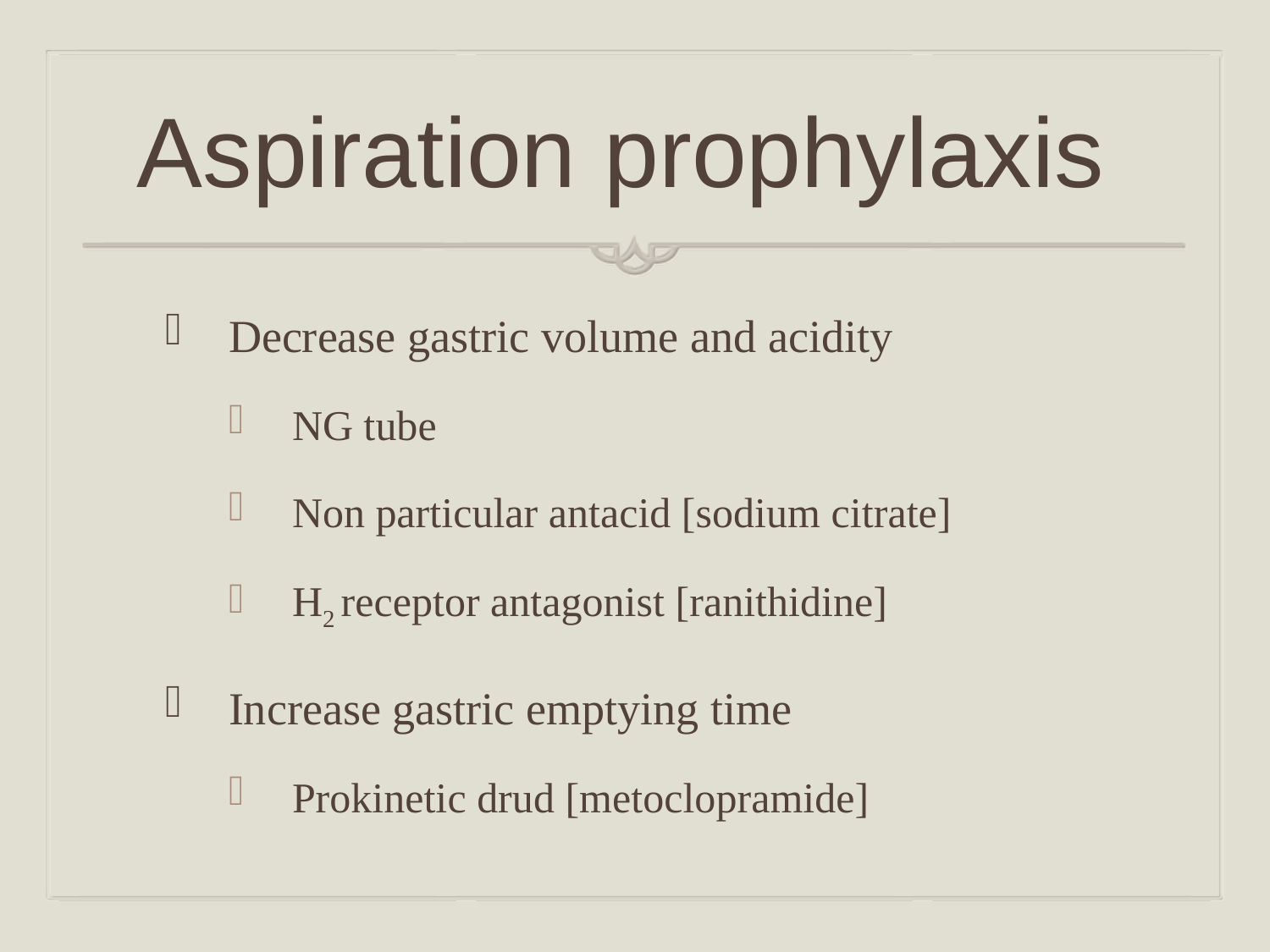

# Aspiration prophylaxis
Decrease gastric volume and acidity
NG tube
Non particular antacid [sodium citrate]
H2 receptor antagonist [ranithidine]
Increase gastric emptying time
Prokinetic drud [metoclopramide]